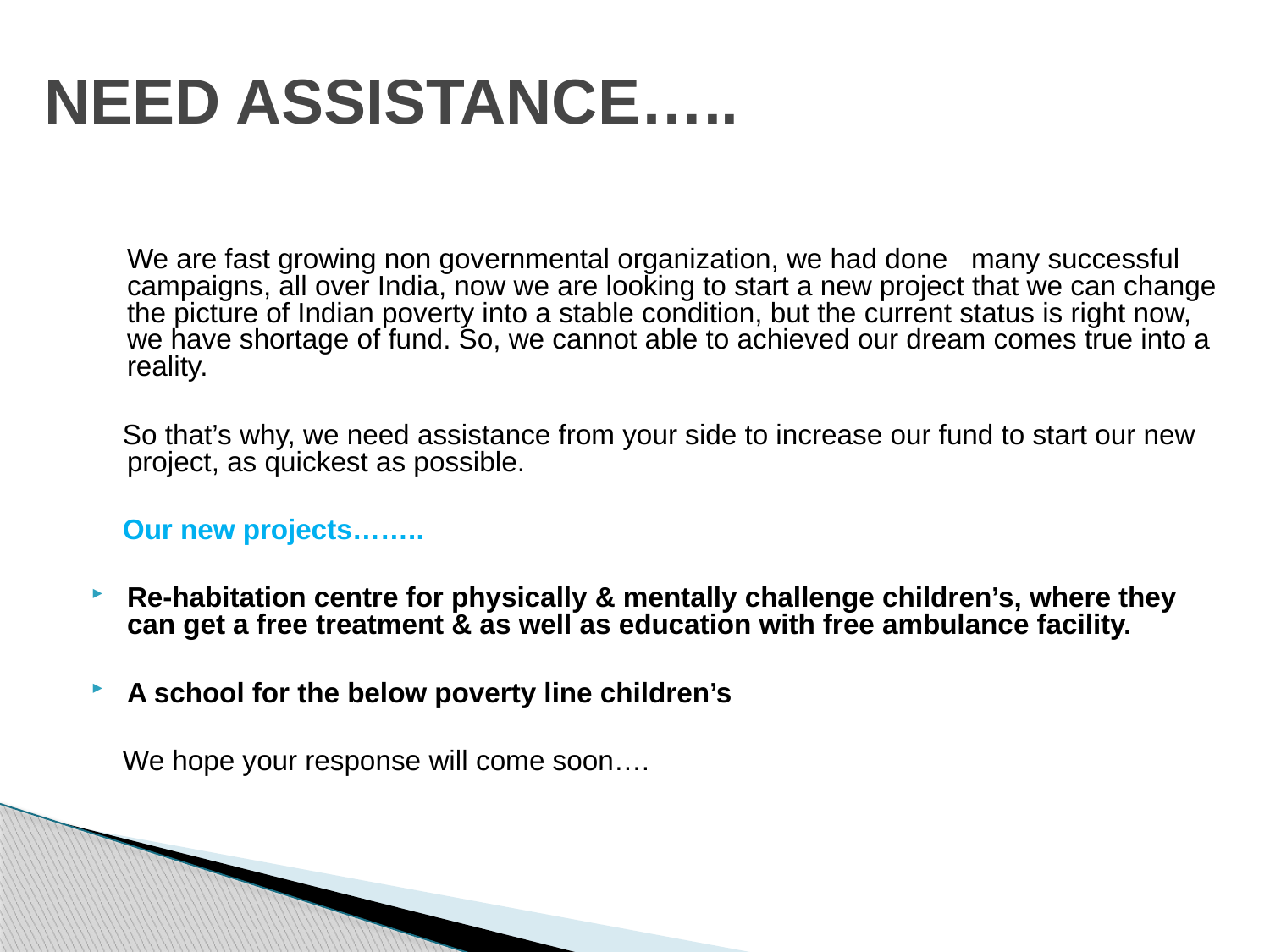

# NEED ASSISTANCE…..

      We are fast growing non governmental organization, we had done   many successful campaigns, all over India, now we are looking to start a new project that we can change the picture of Indian poverty into a stable condition, but the current status is right now, we have shortage of fund. So, we cannot able to achieved our dream comes true into a reality.

    So that’s why, we need assistance from your side to increase our fund to start our new project, as quickest as possible.

    Our new projects……..

Re-habitation centre for physically & mentally challenge children’s, where they can get a free treatment & as well as education with free ambulance facility.

A school for the below poverty line children’s

    We hope your response will come soon….